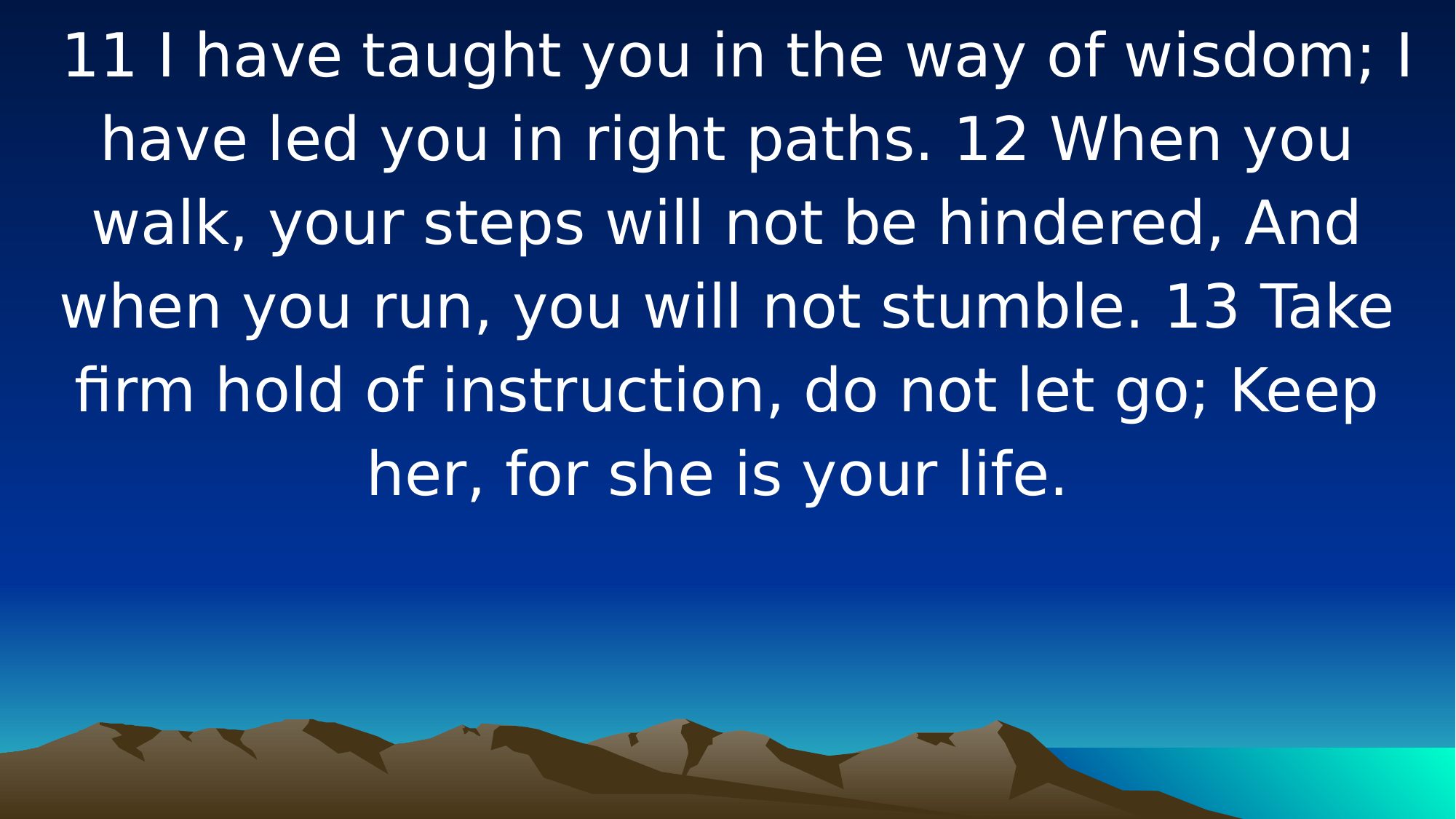

11 I have taught you in the way of wisdom; I have led you in right paths. 12 When you walk, your steps will not be hindered, And when you run, you will not stumble. 13 Take firm hold of instruction, do not let go; Keep her, for she is your life.